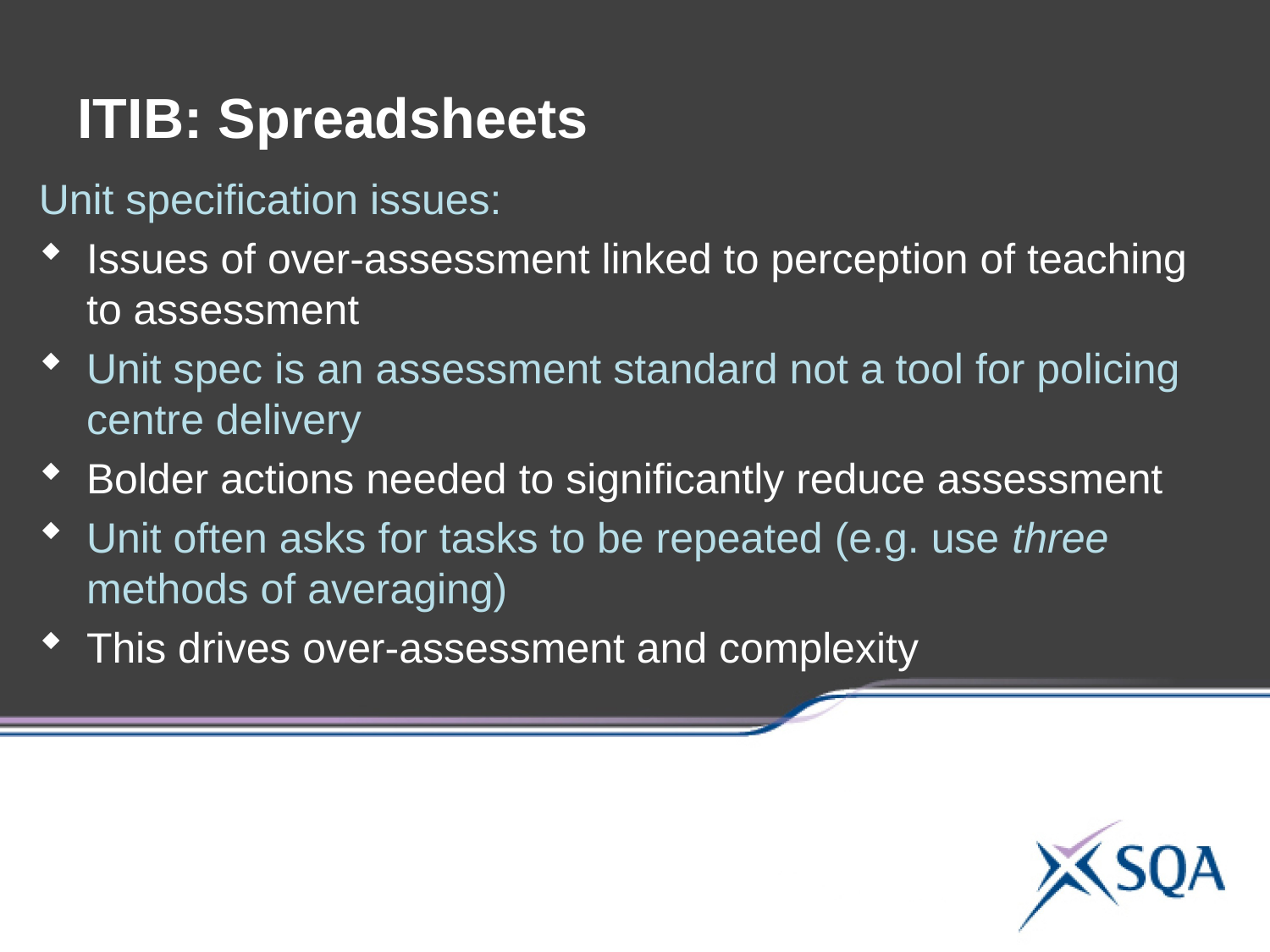

ITIB: Spreadsheets
Unit specification issues:
Issues of over-assessment linked to perception of teaching to assessment
Unit spec is an assessment standard not a tool for policing centre delivery
Bolder actions needed to significantly reduce assessment
Unit often asks for tasks to be repeated (e.g. use three methods of averaging)
This drives over-assessment and complexity